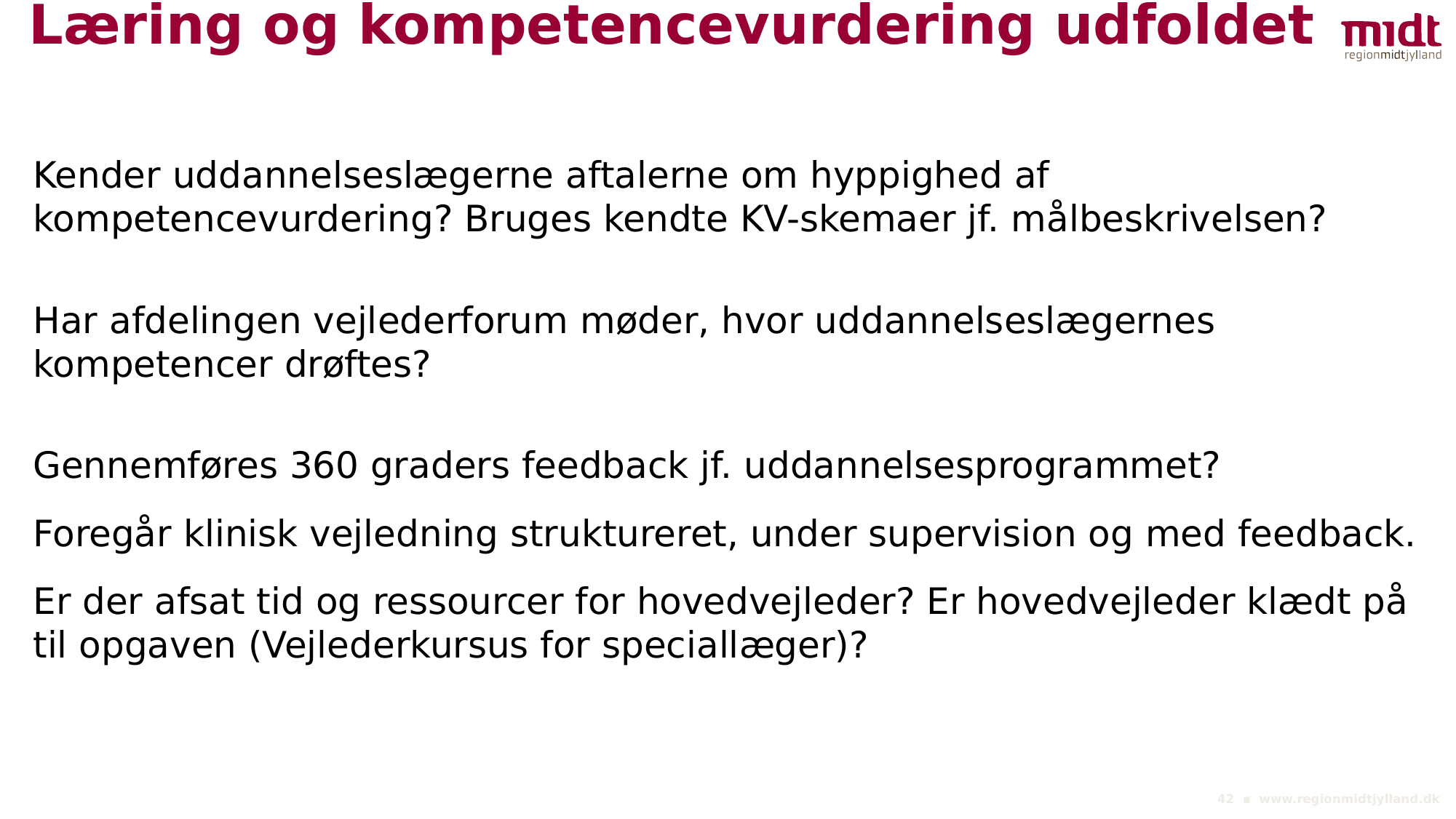

# Læring og kompetencevurdering udfoldet
Kender uddannelseslægerne aftalerne om hyppighed af kompetencevurdering? Bruges kendte KV-skemaer jf. målbeskrivelsen?

Har afdelingen vejlederforum møder, hvor uddannelseslægernes kompetencer drøftes?

Gennemføres 360 graders feedback jf. uddannelsesprogrammet?

Foregår klinisk vejledning struktureret, under supervision og med feedback.

Er der afsat tid og ressourcer for hovedvejleder? Er hovedvejleder klædt på til opgaven (Vejlederkursus for speciallæger)?